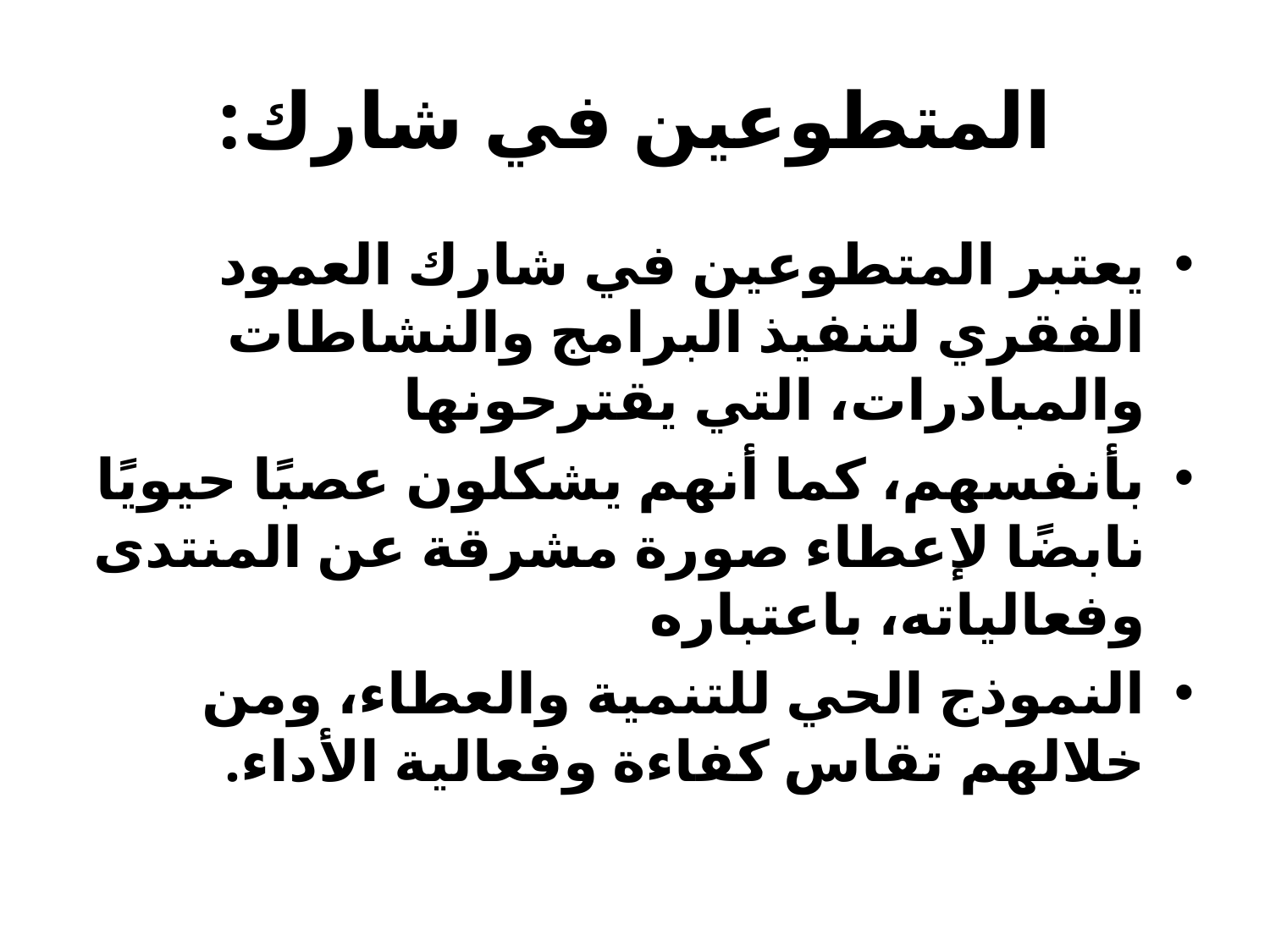

# المتطوعين في شارك:
يعتبر المتطوعين في شارك العمود الفقري لتنفيذ البرامج والنشاطات والمبادرات، التي يقترحونها
بأنفسهم، كما أنهم يشكلون عصبًا حيويًا نابضًا لإعطاء صورة مشرقة عن المنتدى وفعالياته، باعتباره
النموذج الحي للتنمية والعطاء، ومن خلالهم تقاس كفاءة وفعالية الأداء.